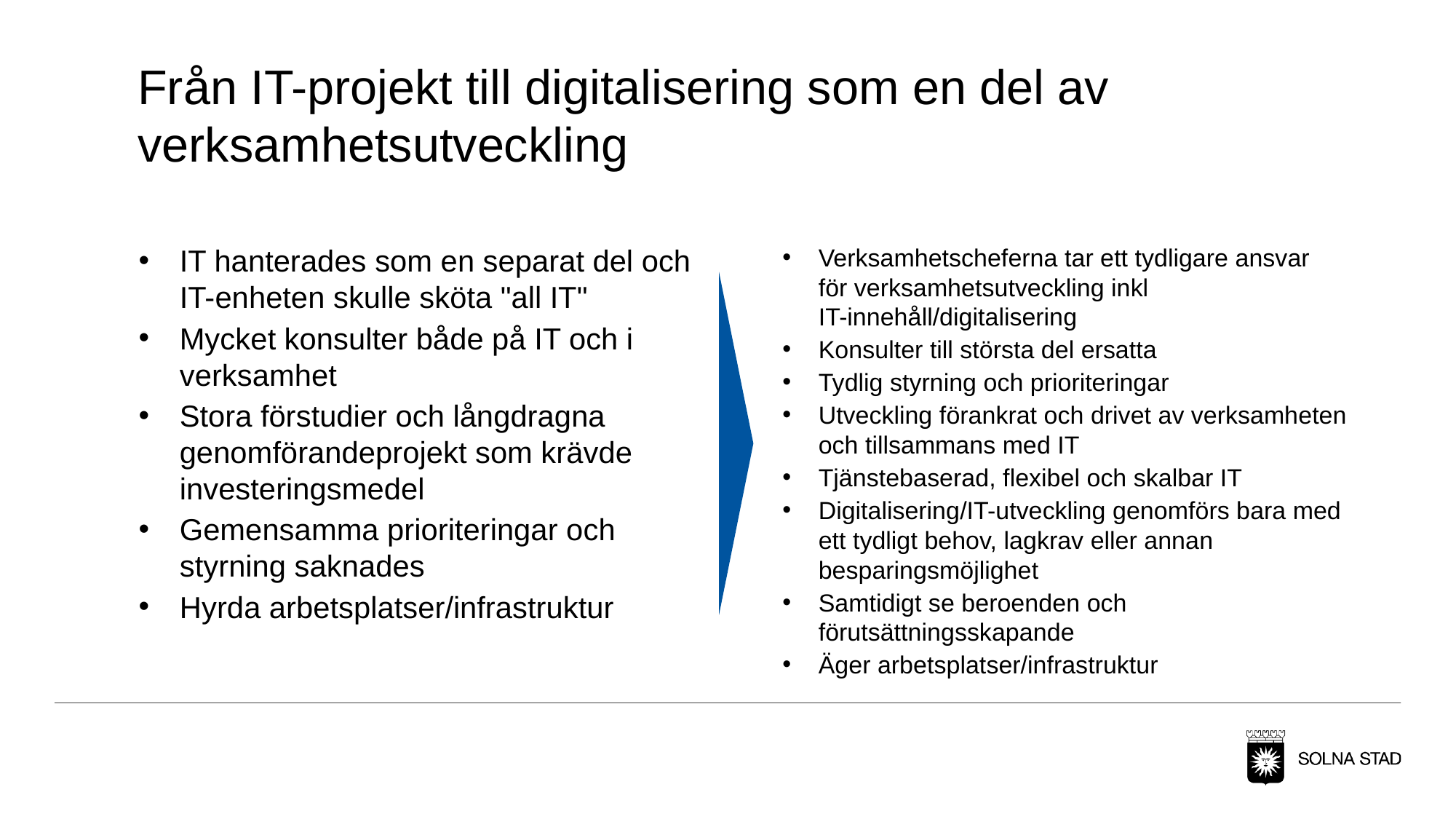

# Från IT-projekt till digitalisering som en del av verksamhetsutveckling
IT hanterades som en separat del och  IT-enheten skulle sköta "all IT"
Mycket konsulter både på IT och i verksamhet
Stora förstudier och långdragna genomförandeprojekt som krävde investeringsmedel
Gemensamma prioriteringar och styrning saknades
Hyrda arbetsplatser/infrastruktur
Verksamhetscheferna tar ett tydligare ansvar för verksamhetsutveckling inkl IT-innehåll/digitalisering
Konsulter till största del ersatta
Tydlig styrning och prioriteringar
Utveckling förankrat och drivet av verksamheten och tillsammans med IT
Tjänstebaserad, flexibel och skalbar IT
Digitalisering/IT-utveckling genomförs bara med ett tydligt behov, lagkrav eller annan besparingsmöjlighet
Samtidigt se beroenden och förutsättningsskapande
Äger arbetsplatser/infrastruktur